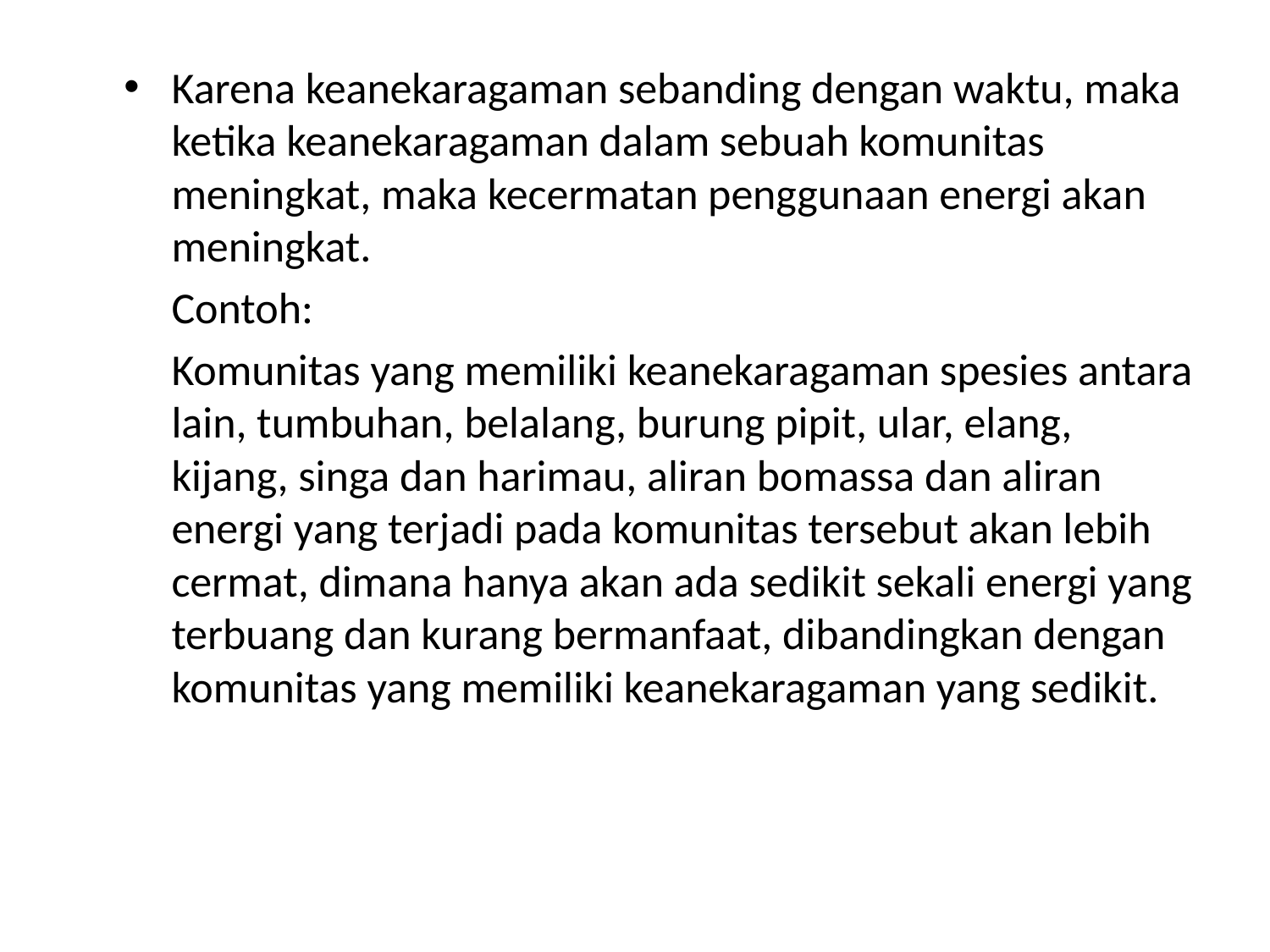

Karena keanekaragaman sebanding dengan waktu, maka ketika keanekaragaman dalam sebuah komunitas meningkat, maka kecermatan penggunaan energi akan meningkat.
Contoh:
Komunitas yang memiliki keanekaragaman spesies antara lain, tumbuhan, belalang, burung pipit, ular, elang, kijang, singa dan harimau, aliran bomassa dan aliran energi yang terjadi pada komunitas tersebut akan lebih cermat, dimana hanya akan ada sedikit sekali energi yang terbuang dan kurang bermanfaat, dibandingkan dengan komunitas yang memiliki keanekaragaman yang sedikit.